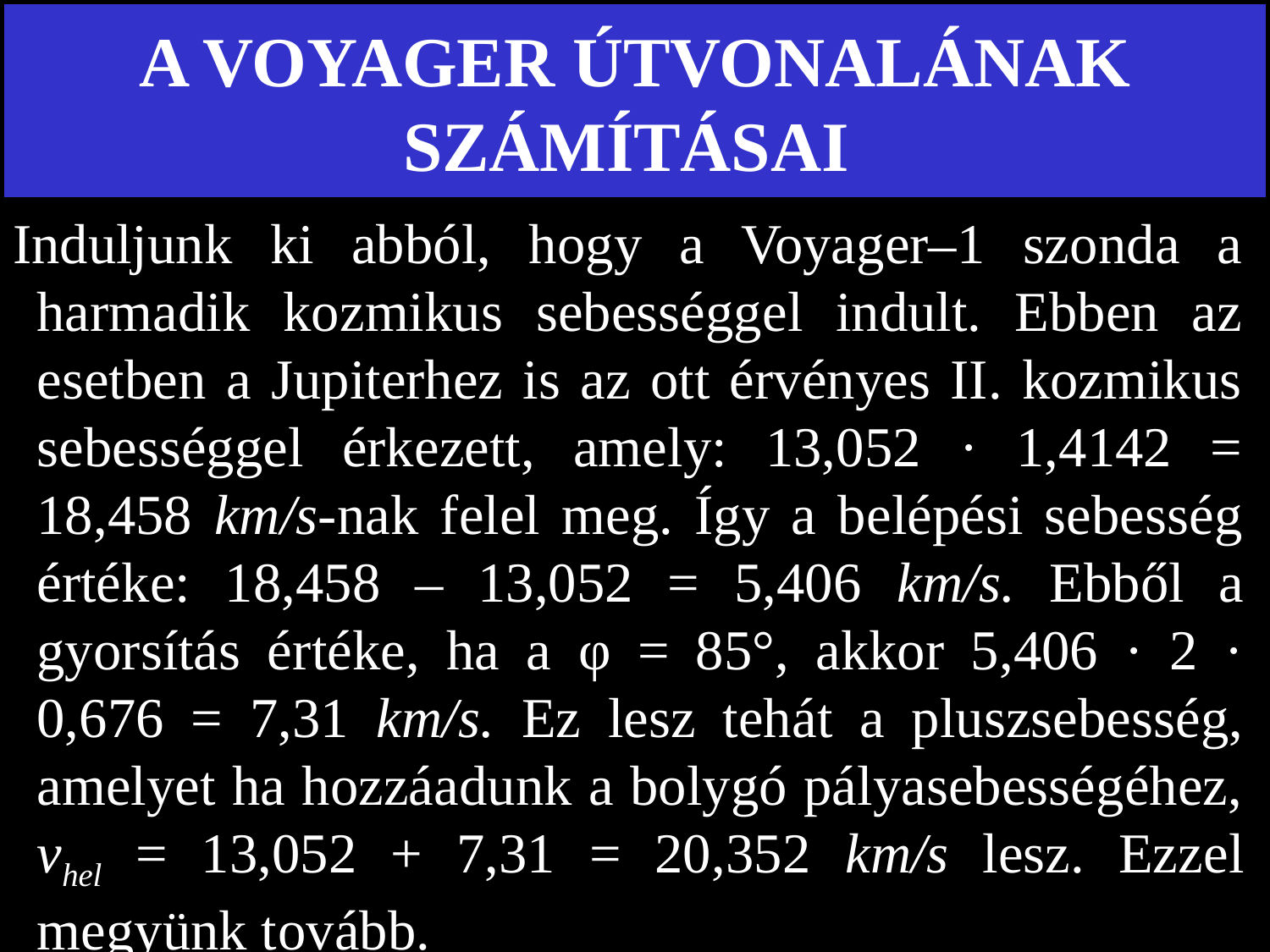

# A VOYAGER ÚTVONALÁNAK SZÁMÍTÁSAI
Induljunk ki abból, hogy a Voyager–1 szonda a harmadik kozmikus sebességgel indult. Ebben az esetben a Jupiterhez is az ott érvényes II. kozmikus sebességgel érkezett, amely: 13,052 · 1,4142 = 18,458 km/s-nak felel meg. Így a belépési sebesség értéke: 18,458 – 13,052 = 5,406 km/s. Ebből a gyorsítás értéke, ha a φ = 85°, akkor 5,406 · 2 · 0,676 = 7,31 km/s. Ez lesz tehát a pluszsebesség, amelyet ha hozzáadunk a bolygó pályasebességéhez, vhel = 13,052 + 7,31 = 20,352 km/s lesz. Ezzel megyünk tovább.